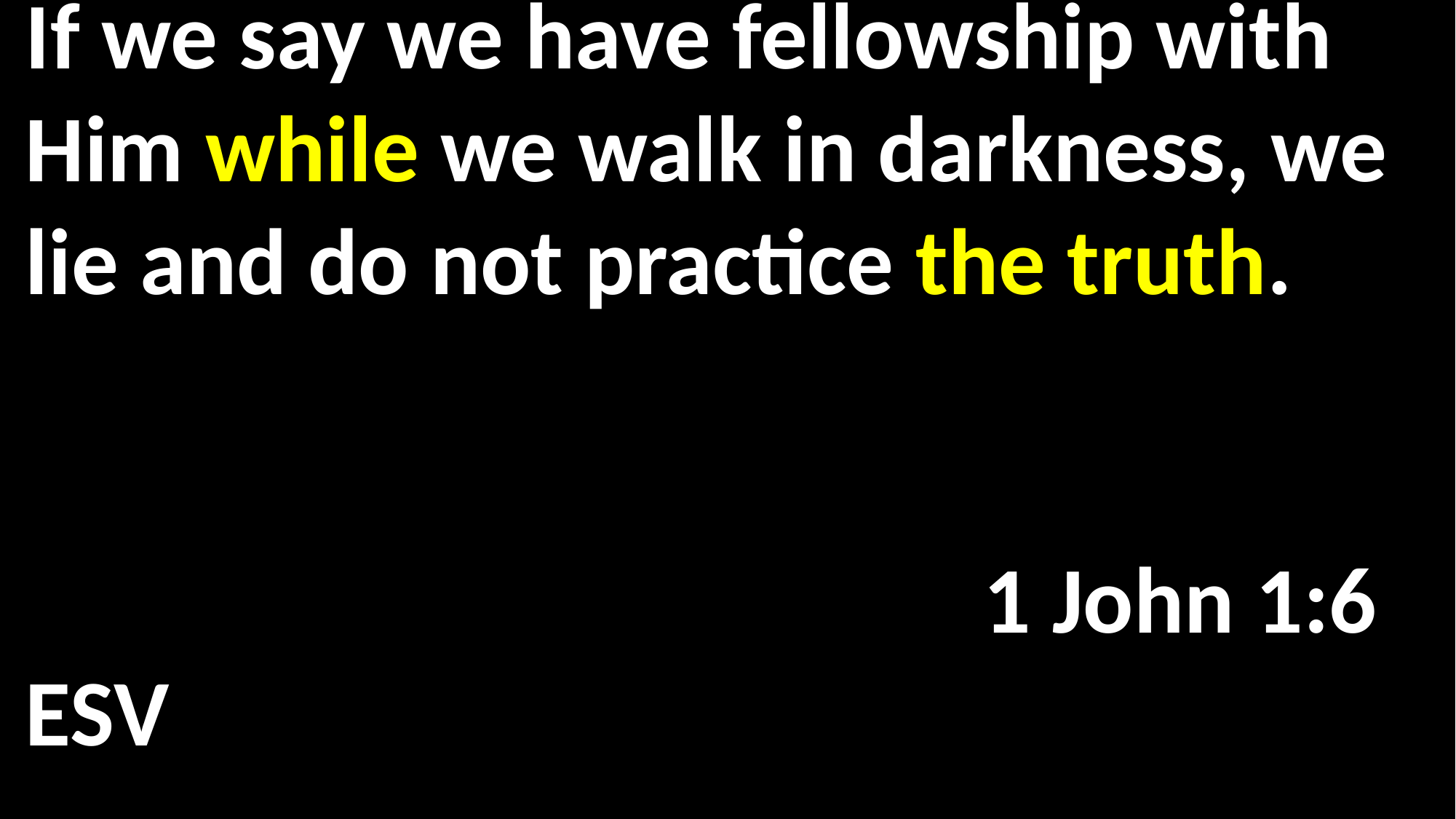

If we say we have fellowship with Him while we walk in darkness, we lie and do not practice the truth. 													              	    																				    1 John 1:6 ESV